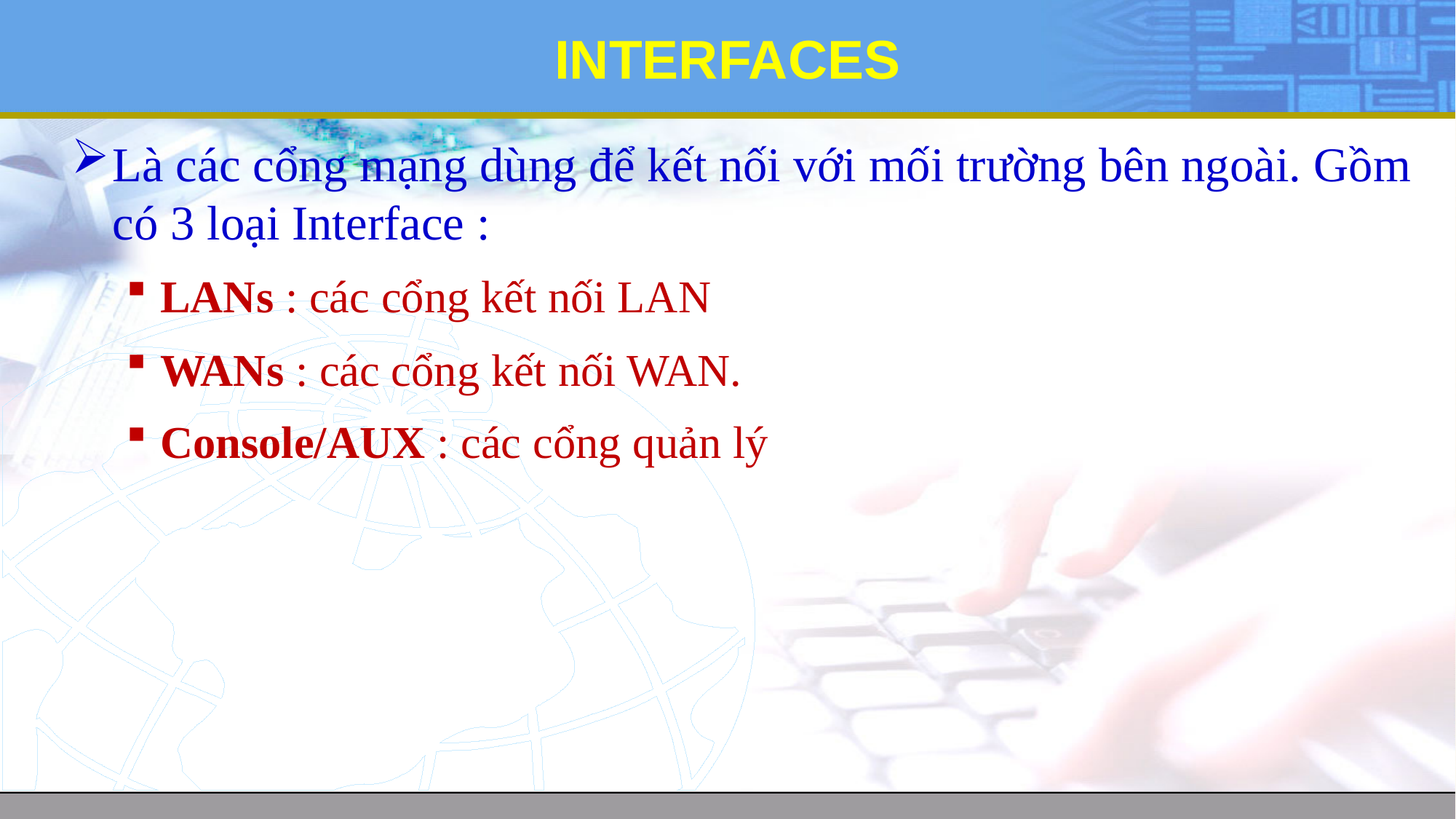

# INTERFACES
Là các cổng mạng dùng để kết nối với mối trường bên ngoài. Gồm có 3 loại Interface :
LANs : các cổng kết nối LAN
WANs : các cổng kết nối WAN.
Console/AUX : các cổng quản lý